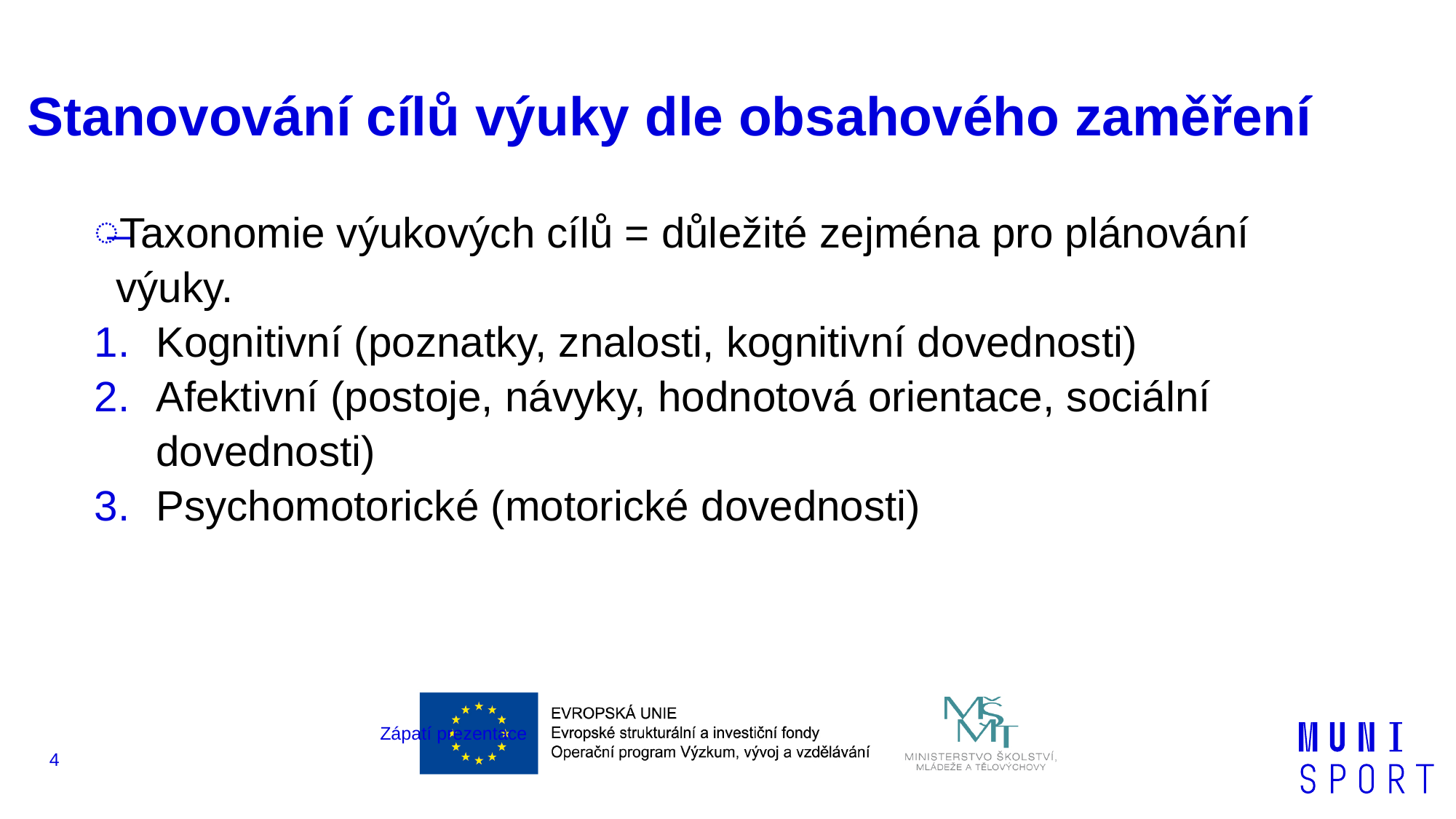

# Stanovování cílů výuky dle obsahového zaměření
Taxonomie výukových cílů = důležité zejména pro plánování výuky.
Kognitivní (poznatky, znalosti, kognitivní dovednosti)
Afektivní (postoje, návyky, hodnotová orientace, sociální dovednosti)
Psychomotorické (motorické dovednosti)
Zápatí prezentace
4